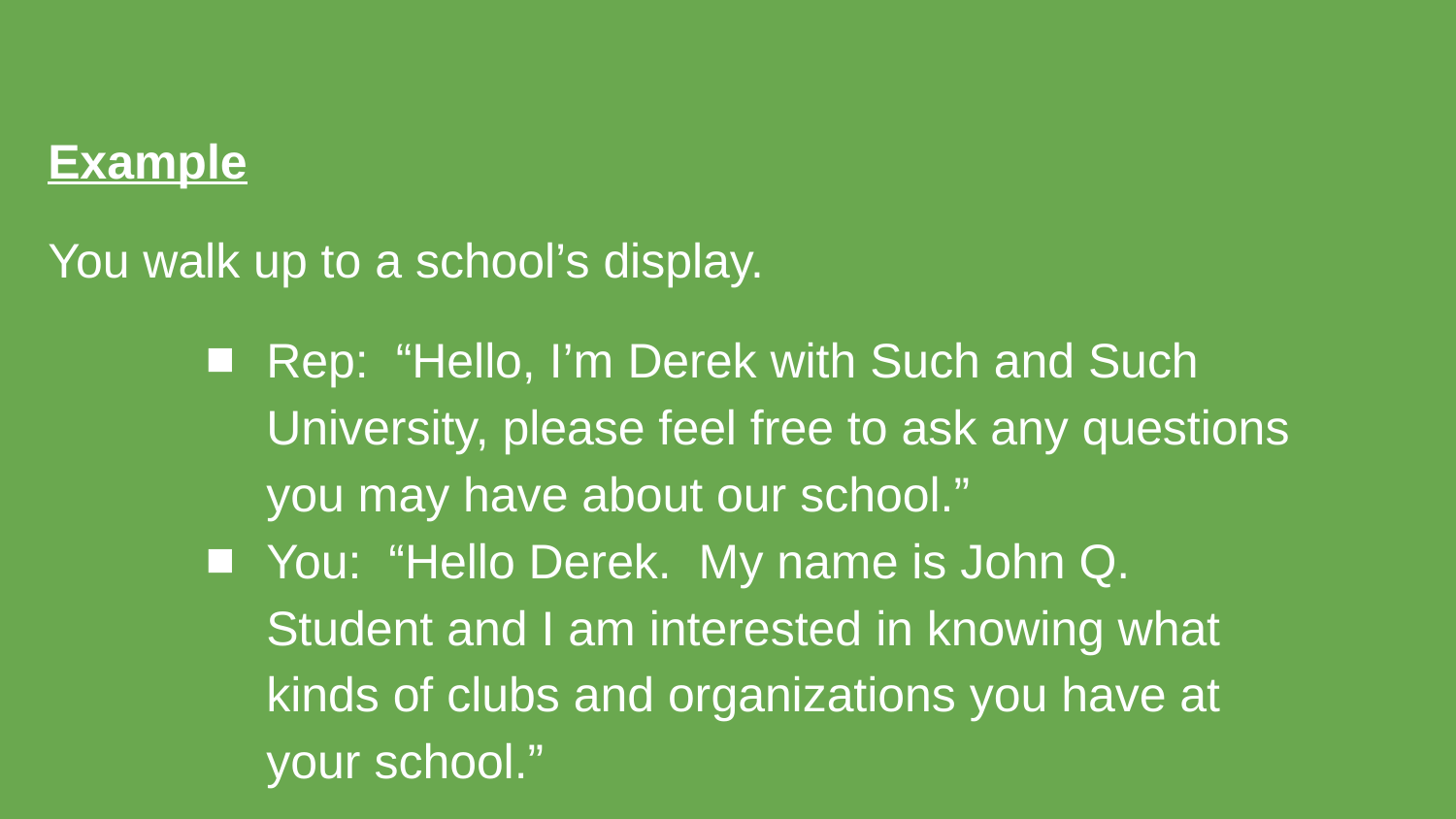

Example
You walk up to a school’s display.
Rep:  “Hello, I’m Derek with Such and Such University, please feel free to ask any questions you may have about our school.”
You:  “Hello Derek.  My name is John Q. Student and I am interested in knowing what kinds of clubs and organizations you have at your school.”